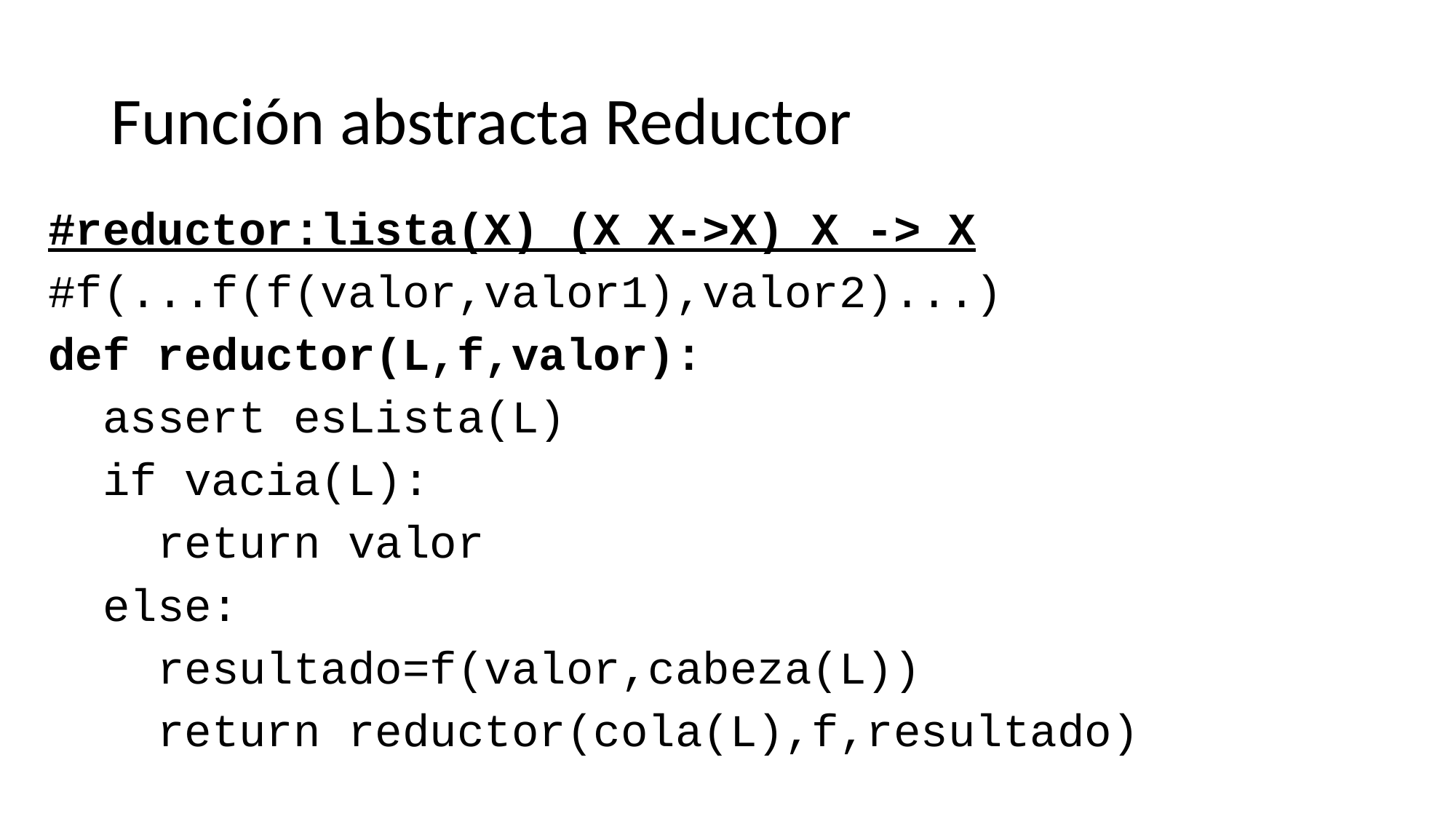

# Función abstracta Reductor
#reductor:lista(X) (X X->X) X -> X
#f(...f(f(valor,valor1),valor2)...)
def reductor(L,f,valor):
  assert esLista(L)
  if vacia(L):
    return valor
  else:
    resultado=f(valor,cabeza(L))
    return reductor(cola(L),f,resultado)